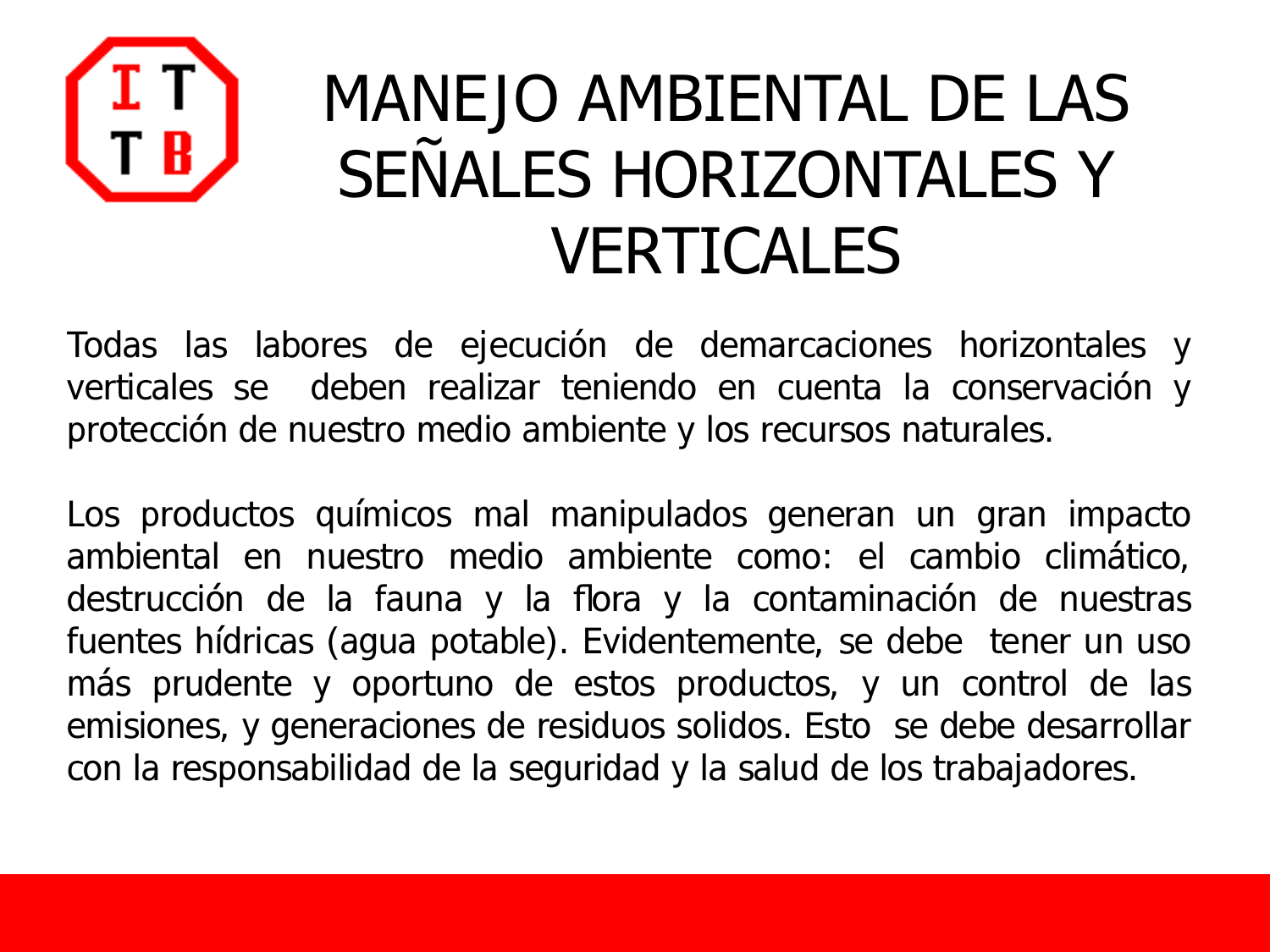

# MANEJO AMBIENTAL DE LAS SEÑALES HORIZONTALES Y VERTICALES
Todas las labores de ejecución de demarcaciones horizontales y verticales se  deben realizar teniendo en cuenta la conservación y protección de nuestro medio ambiente y los recursos naturales.

Los productos químicos mal manipulados generan un gran impacto ambiental en nuestro medio ambiente como: el cambio climático, destrucción de la fauna y la flora y la contaminación de nuestras fuentes hídricas (agua potable). Evidentemente, se debe  tener un uso más prudente y oportuno de estos productos, y un control de las emisiones, y generaciones de residuos solidos. Esto  se debe desarrollar con la responsabilidad de la seguridad y la salud de los trabajadores.